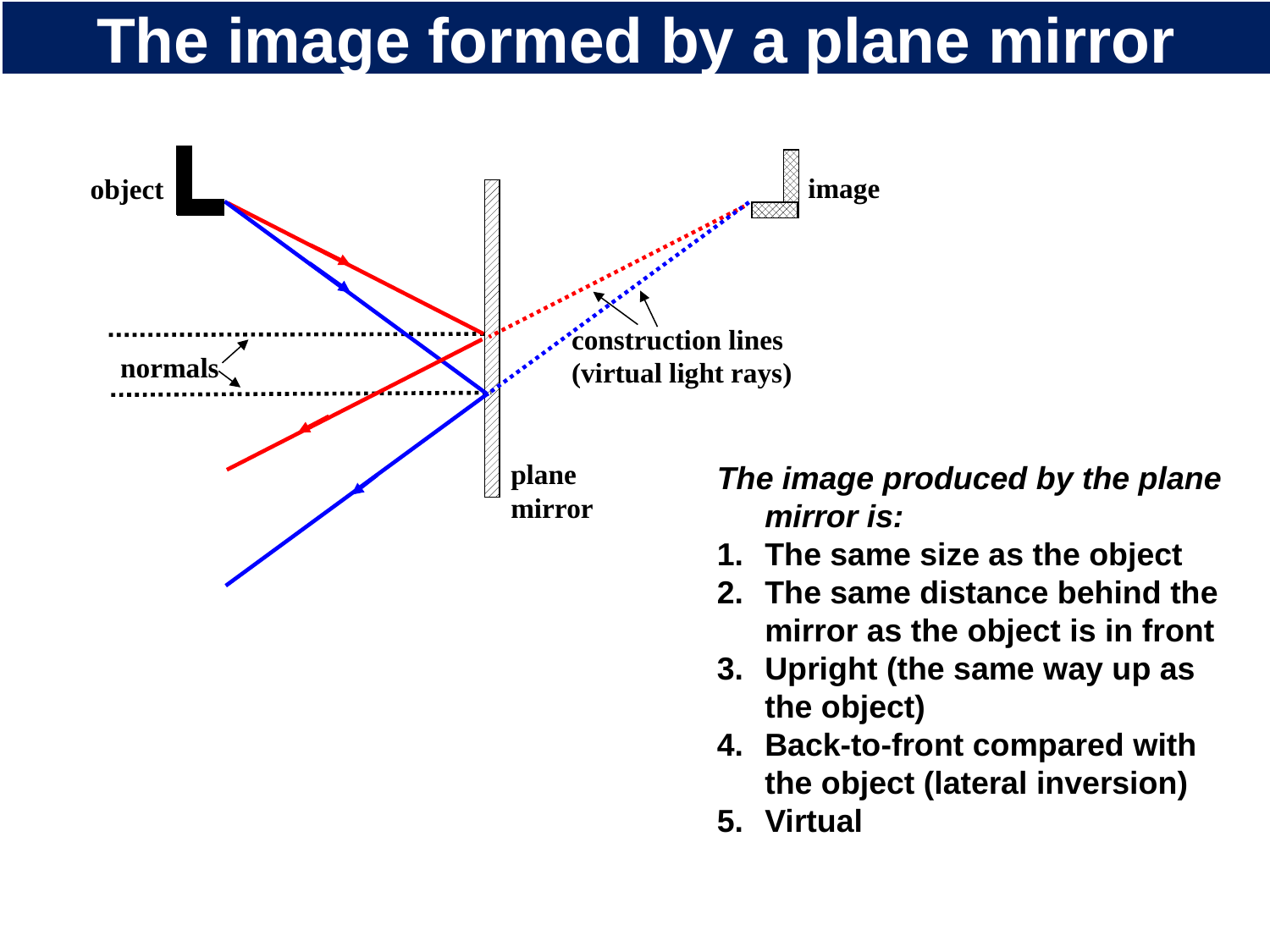

# The image formed by a plane mirror

object

image

plane mirror

construction lines (virtual light rays)

normals

The image produced by the plane mirror is:
The same size as the object
The same distance behind the mirror as the object is in front
Upright (the same way up as the object)
Back-to-front compared with the object (lateral inversion)
Virtual